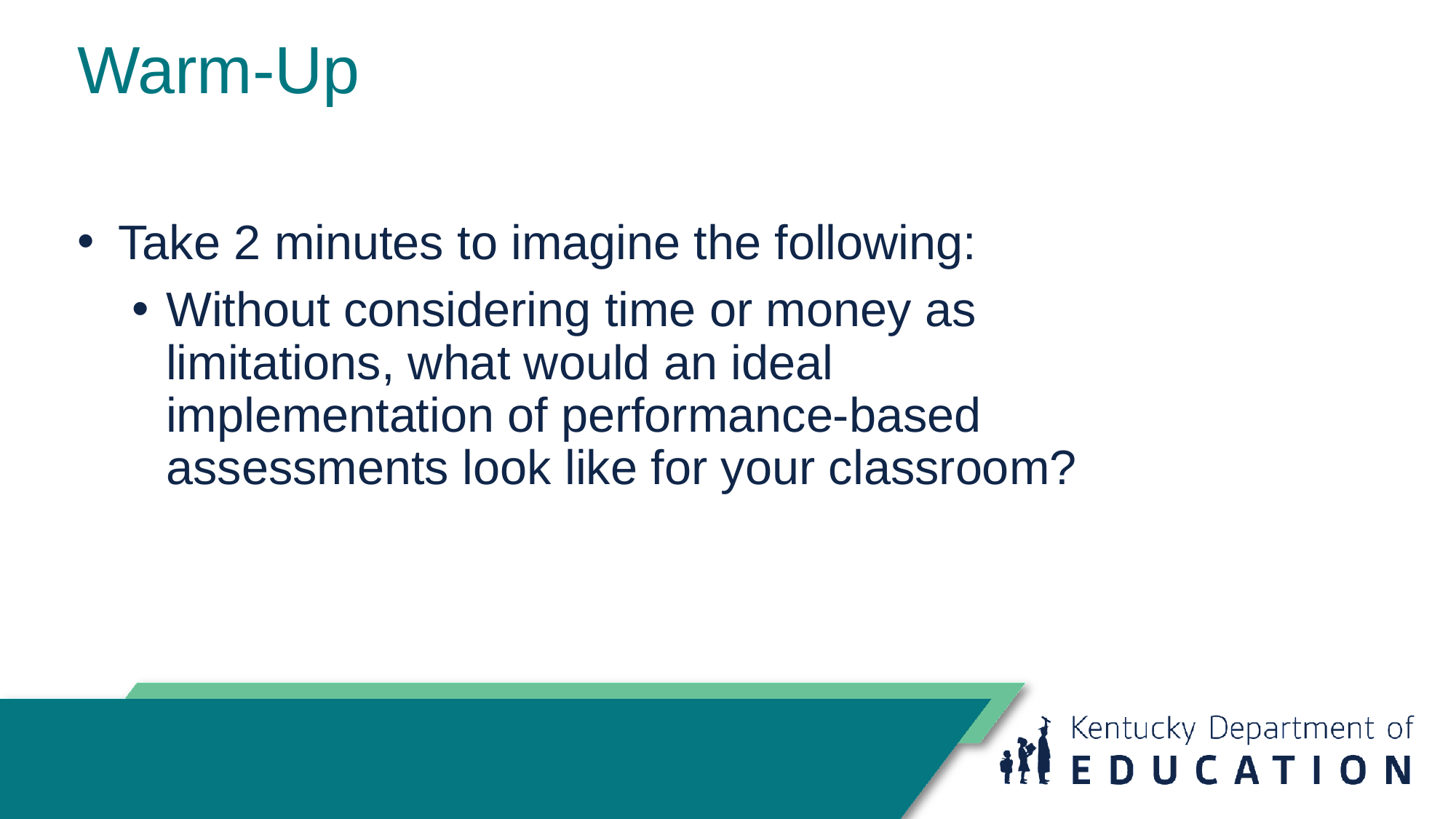

# Warm-Up
Take 2 minutes to imagine the following:
Without considering time or money as limitations, what would an ideal implementation of performance-based assessments look like for your classroom?